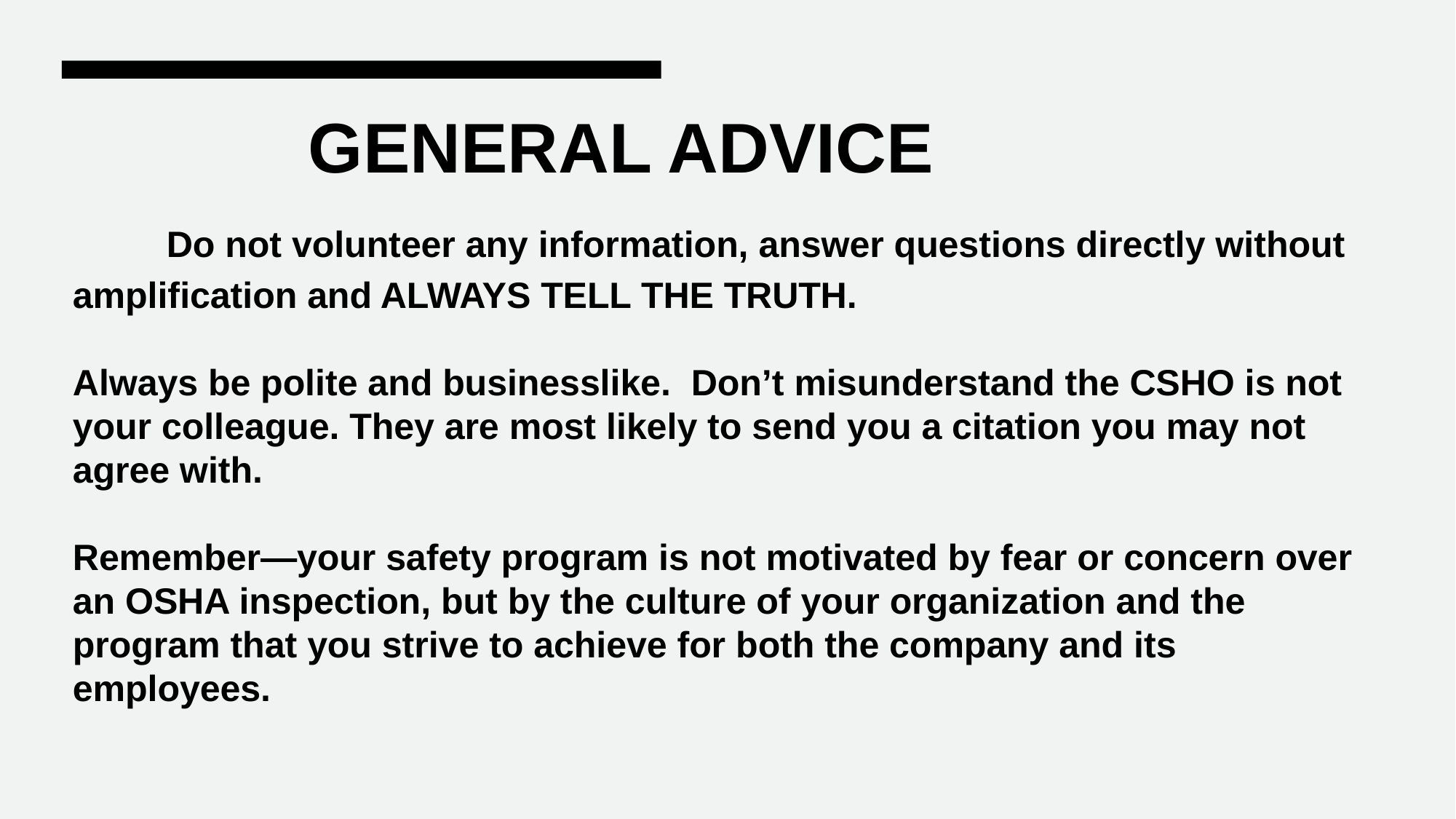

# GENERAL ADVICE Do not volunteer any information, answer questions directly without amplification and ALWAYS TELL THE TRUTH. Always be polite and businesslike.  Don’t misunderstand the CSHO is not your colleague. They are most likely to send you a citation you may not agree with. Remember—your safety program is not motivated by fear or concern over an OSHA inspection, but by the culture of your organization and the program that you strive to achieve for both the company and its employees.